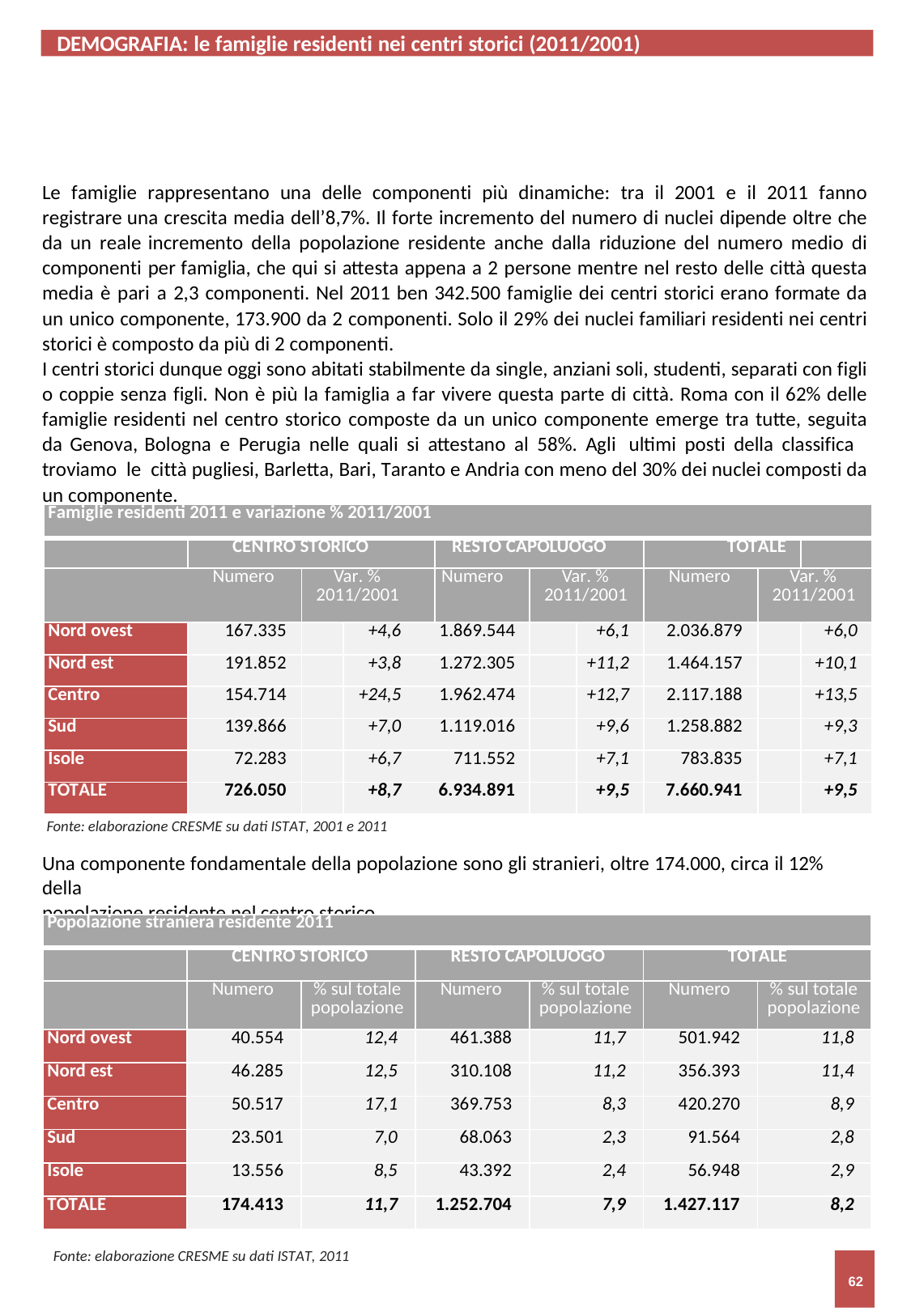

DEMOGRAFIA: le famiglie residenti nei centri storici (2011/2001)
Le famiglie rappresentano una delle componenti più dinamiche: tra il 2001 e il 2011 fanno registrare una crescita media dell’8,7%. Il forte incremento del numero di nuclei dipende oltre che da un reale incremento della popolazione residente anche dalla riduzione del numero medio di componenti per famiglia, che qui si attesta appena a 2 persone mentre nel resto delle città questa media è pari a 2,3 componenti. Nel 2011 ben 342.500 famiglie dei centri storici erano formate da un unico componente, 173.900 da 2 componenti. Solo il 29% dei nuclei familiari residenti nei centri storici è composto da più di 2 componenti.
I centri storici dunque oggi sono abitati stabilmente da single, anziani soli, studenti, separati con figli o coppie senza figli. Non è più la famiglia a far vivere questa parte di città. Roma con il 62% delle famiglie residenti nel centro storico composte da un unico componente emerge tra tutte, seguita da Genova, Bologna e Perugia nelle quali si attestano al 58%. Agli  ultimi posti della classifica   troviamo  le  città pugliesi, Barletta, Bari, Taranto e Andria con meno del 30% dei nuclei composti da un componente.
| Famiglie residenti 2011 e variazione % 2011/2001 |  |  |  |  |  |  |  |  |  |
| --- | --- | --- | --- | --- | --- | --- | --- | --- | --- |
|  | CENTRO STORICO |  |  | RESTO CAPOLUOGO |  |  | TOTALE |  |  |
| Numero |  | Var. % 2011/2001 |  | Numero | Var. % 2011/2001 |  | Numero | Var. % 2011/2001 |  |
| Nord ovest | 167.335 |  | +4,6 | 1.869.544 |  | +6,1 | 2.036.879 |  | +6,0 |
| Nord est | 191.852 |  | +3,8 | 1.272.305 |  | +11,2 | 1.464.157 |  | +10,1 |
| Centro | 154.714 |  | +24,5 | 1.962.474 |  | +12,7 | 2.117.188 |  | +13,5 |
| Sud | 139.866 |  | +7,0 | 1.119.016 |  | +9,6 | 1.258.882 |  | +9,3 |
| Isole | 72.283 |  | +6,7 | 711.552 |  | +7,1 | 783.835 |  | +7,1 |
| TOTALE | 726.050 |  | +8,7 | 6.934.891 |  | +9,5 | 7.660.941 |  | +9,5 |
Fonte: elaborazione CRESME su dati ISTAT, 2001 e 2011

Una componente fondamentale della popolazione sono gli stranieri, oltre 174.000, circa il 12% della
popolazione residente nel centro storico.
| Popolazione straniera residente 2011 |  |  |  |  |  |  |
| --- | --- | --- | --- | --- | --- | --- |
|  | CENTRO STORICO |  | RESTO CAPOLUOGO |  | TOTALE |  |
|  | Numero | % sul totale popolazione | Numero | % sul totale popolazione | Numero | % sul totale popolazione |
| Nord ovest | 40.554 | 12,4 | 461.388 | 11,7 | 501.942 | 11,8 |
| Nord est | 46.285 | 12,5 | 310.108 | 11,2 | 356.393 | 11,4 |
| Centro | 50.517 | 17,1 | 369.753 | 8,3 | 420.270 | 8,9 |
| Sud | 23.501 | 7,0 | 68.063 | 2,3 | 91.564 | 2,8 |
| Isole | 13.556 | 8,5 | 43.392 | 2,4 | 56.948 | 2,9 |
| TOTALE | 174.413 | 11,7 | 1.252.704 | 7,9 | 1.427.117 | 8,2 |
Fonte: elaborazione CRESME su dati ISTAT, 2011
62